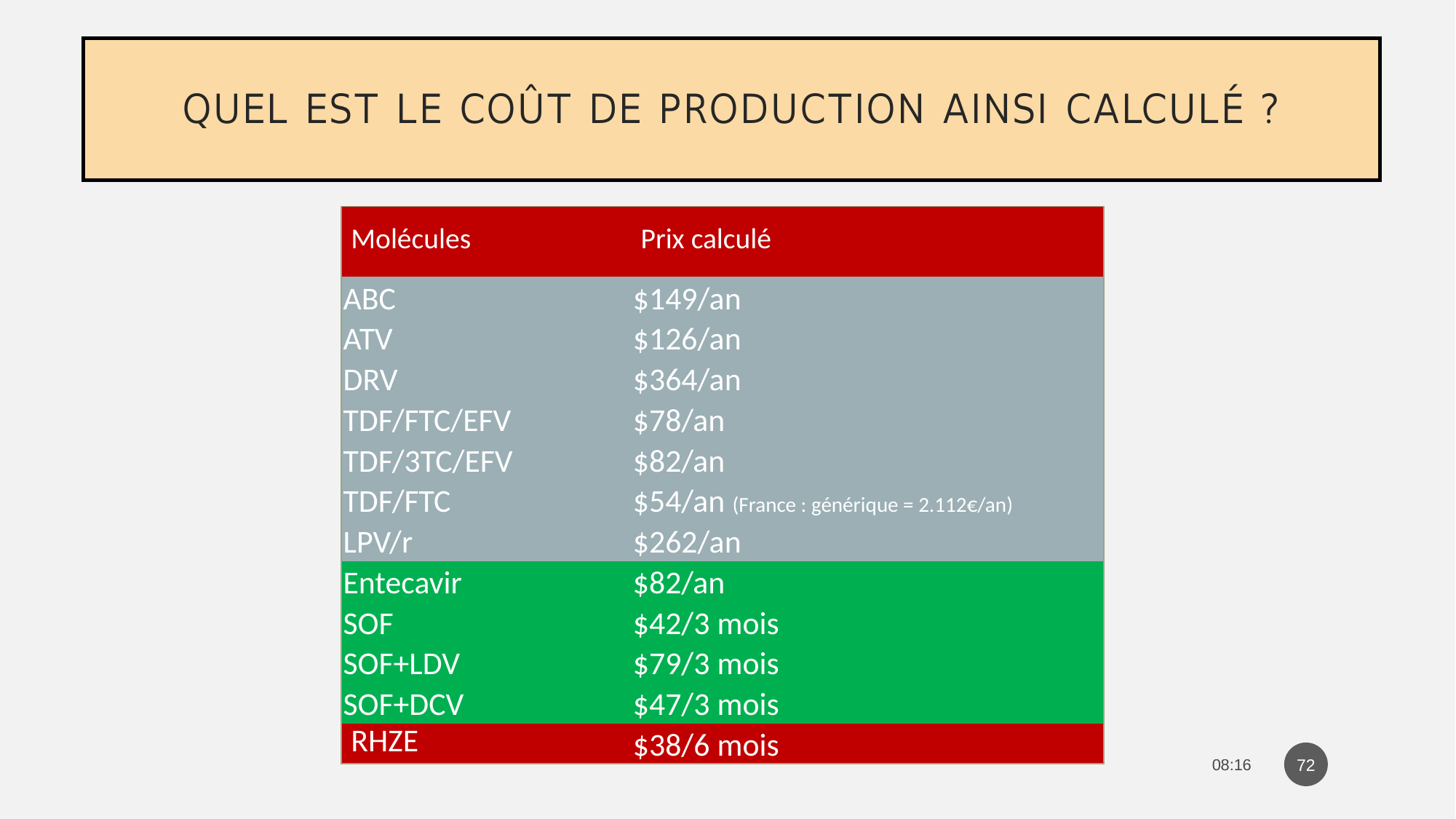

# Quel est le coût de production ainsi calculé ?
| Molécules | Prix calculé |
| --- | --- |
| ABC | $149/an |
| ATV | $126/an |
| DRV | $364/an |
| TDF/FTC/EFV | $78/an |
| TDF/3TC/EFV | $82/an |
| TDF/FTC | $54/an (France : générique = 2.112€/an) |
| LPV/r | $262/an |
| Entecavir | $82/an |
| SOF | $42/3 mois |
| SOF+LDV | $79/3 mois |
| SOF+DCV | $47/3 mois |
| RHZE | $38/6 mois |
72
08:16
D’après Gotham Dzintars, Imperial college, London – IAS 2017